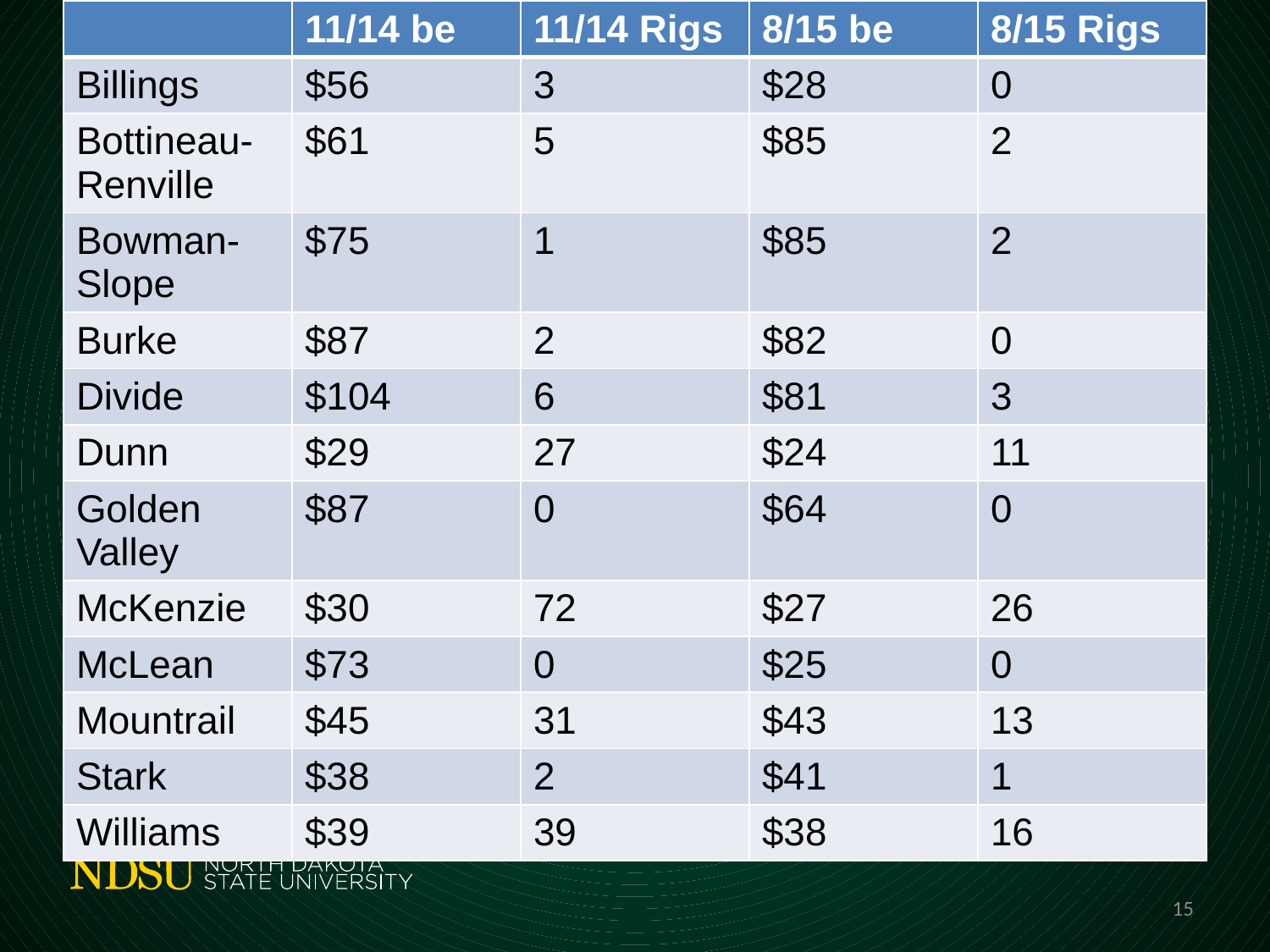

|  | 11/14 be | 11/14 Rigs | 8/15 be | 8/15 Rigs |
| --- | --- | --- | --- | --- |
| Billings | $56 | 3 | $28 | 0 |
| Bottineau-Renville | $61 | 5 | $85 | 2 |
| Bowman-Slope | $75 | 1 | $85 | 2 |
| Burke | $87 | 2 | $82 | 0 |
| Divide | $104 | 6 | $81 | 3 |
| Dunn | $29 | 27 | $24 | 11 |
| Golden Valley | $87 | 0 | $64 | 0 |
| McKenzie | $30 | 72 | $27 | 26 |
| McLean | $73 | 0 | $25 | 0 |
| Mountrail | $45 | 31 | $43 | 13 |
| Stark | $38 | 2 | $41 | 1 |
| Williams | $39 | 39 | $38 | 16 |
15